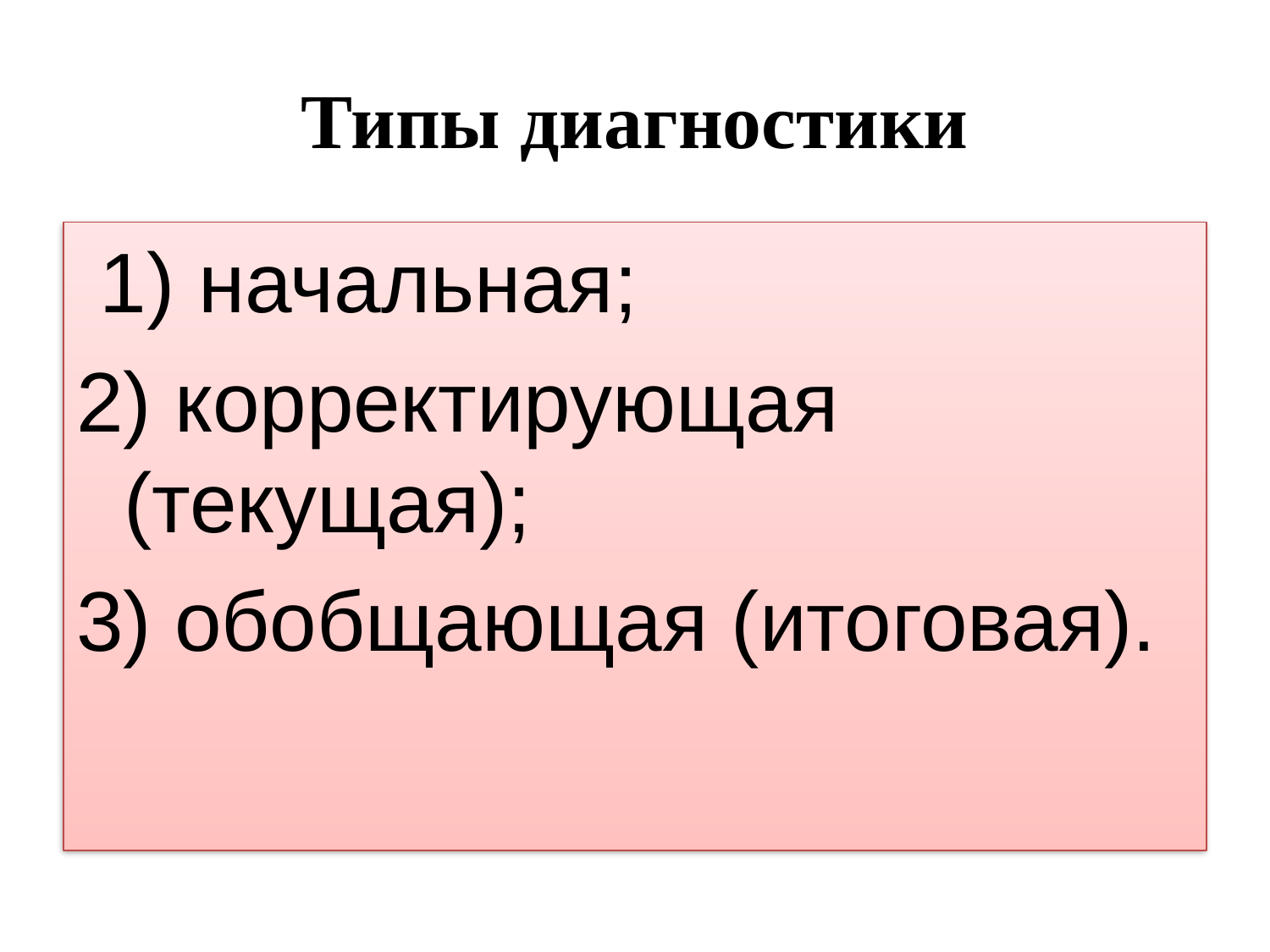

# Типы диагностики
 1) начальная;
2) корректирующая (текущая);
3) обобщающая (итоговая).